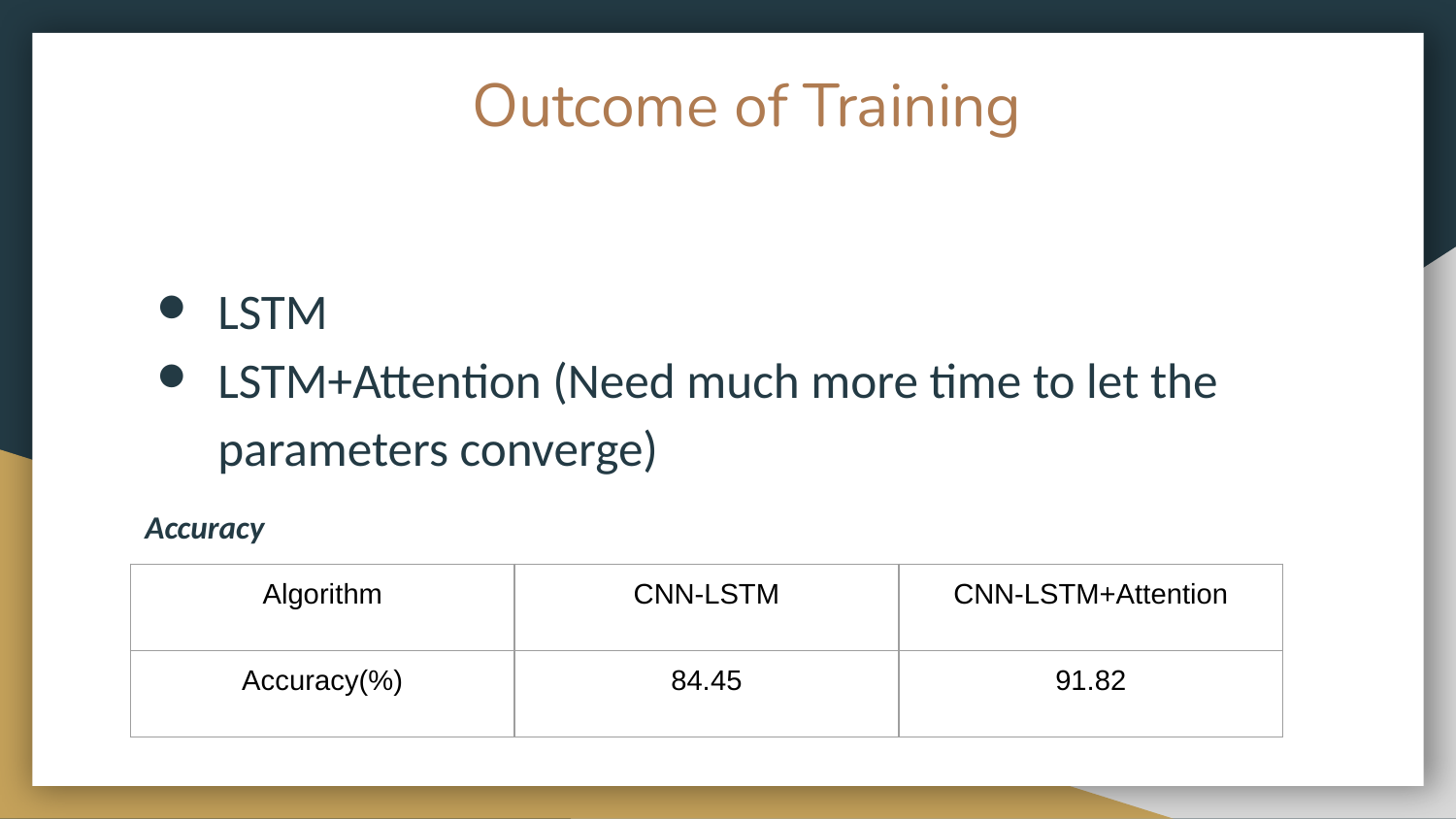

# Outcome of Training
LSTM
LSTM+Attention (Need much more time to let the parameters converge)
Accuracy

| Algorithm | CNN-LSTM | CNN-LSTM+Attention |
| --- | --- | --- |
| Accuracy(%) | 84.45 | 91.82 |